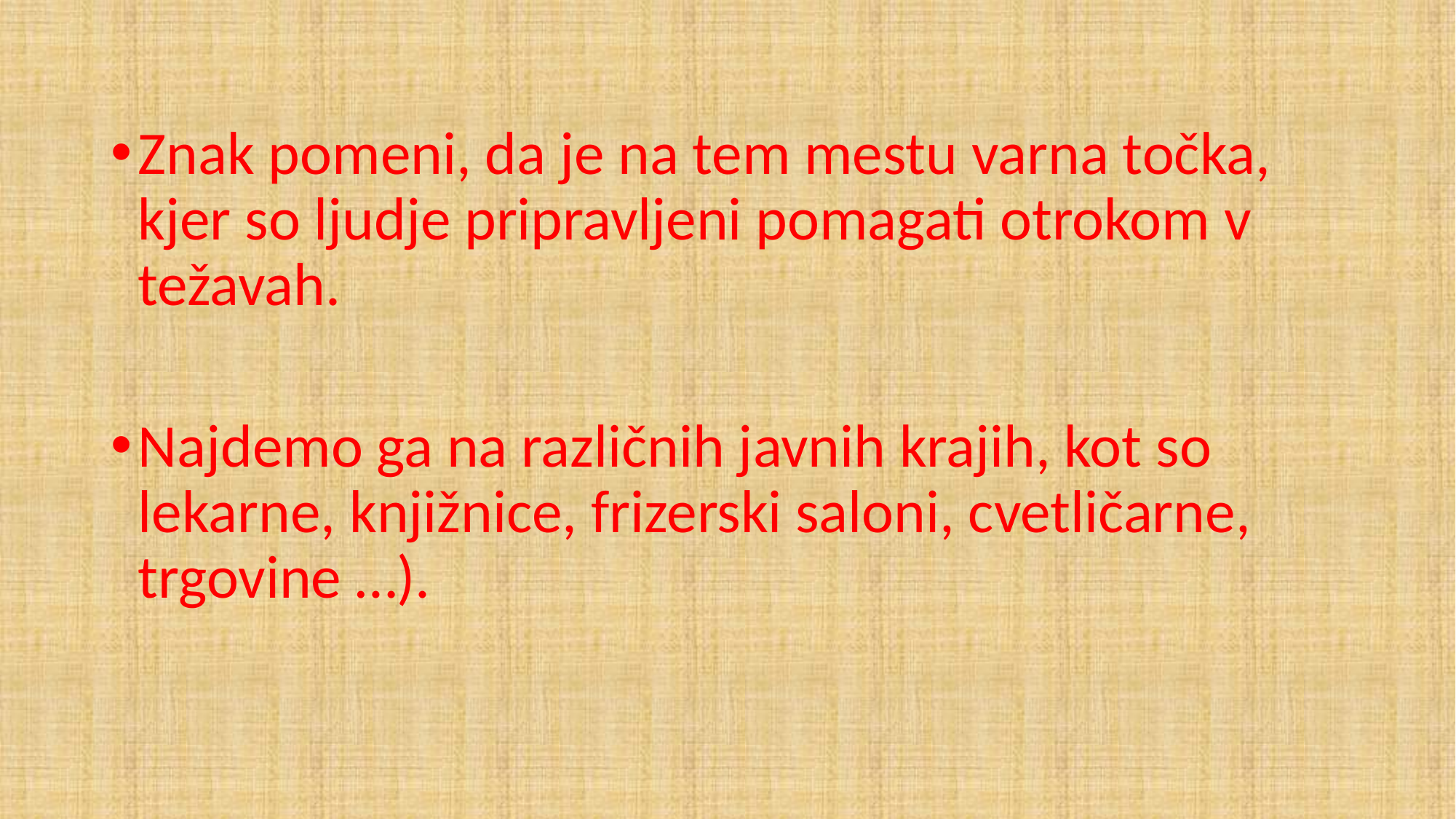

Znak pomeni, da je na tem mestu varna točka, kjer so ljudje pripravljeni pomagati otrokom v težavah.

Najdemo ga na različnih javnih krajih, kot so lekarne, knjižnice, frizerski saloni, cvetličarne, trgovine …).